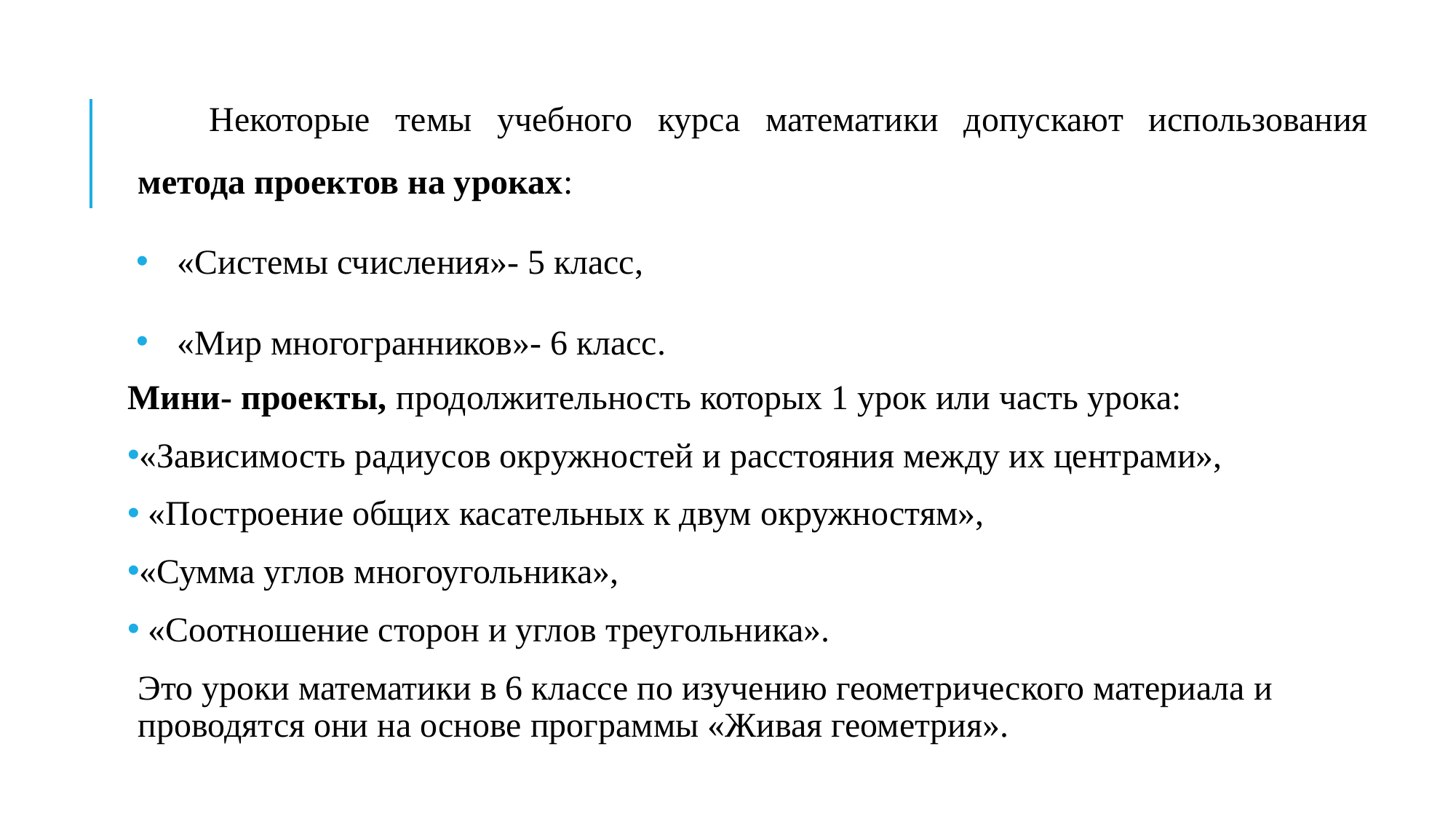

#
Некоторые темы учебного курса математики допускают использования метода проектов на уроках:
«Системы счисления»- 5 класс,
«Мир многогранников»- 6 класс.
Мини- проекты, продолжительность которых 1 урок или часть урока:
«Зависимость радиусов окружностей и расстояния между их центрами»,
 «Построение общих касательных к двум окружностям»,
«Сумма углов многоугольника»,
 «Соотношение сторон и углов треугольника».
Это уроки математики в 6 классе по изучению геометрического материала и проводятся они на основе программы «Живая геометрия».